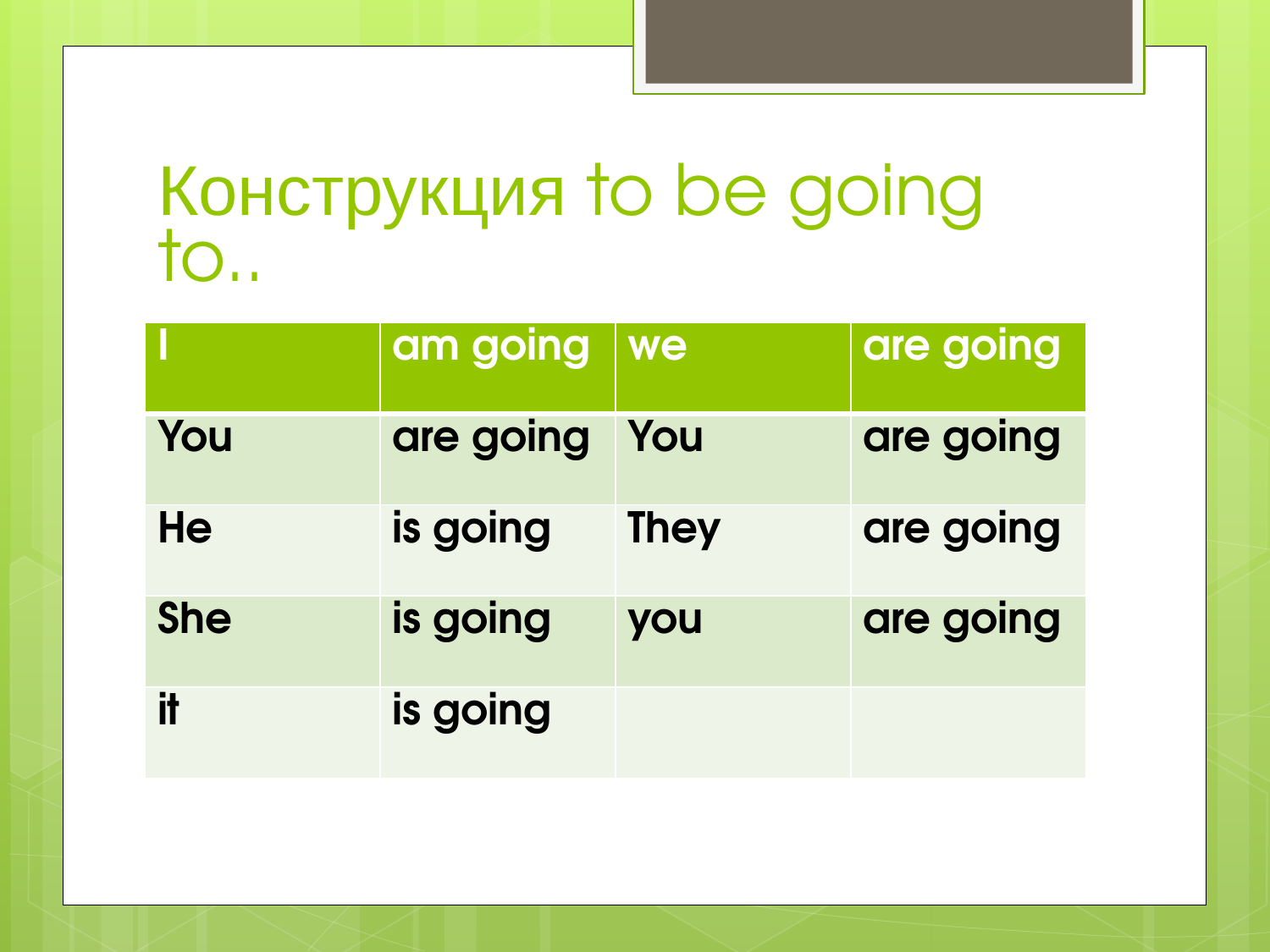

# Конструкция to be going to..
| I | am going | we | are going |
| --- | --- | --- | --- |
| You | are going | You | are going |
| He | is going | They | are going |
| She | is going | you | are going |
| it | is going |  |  |